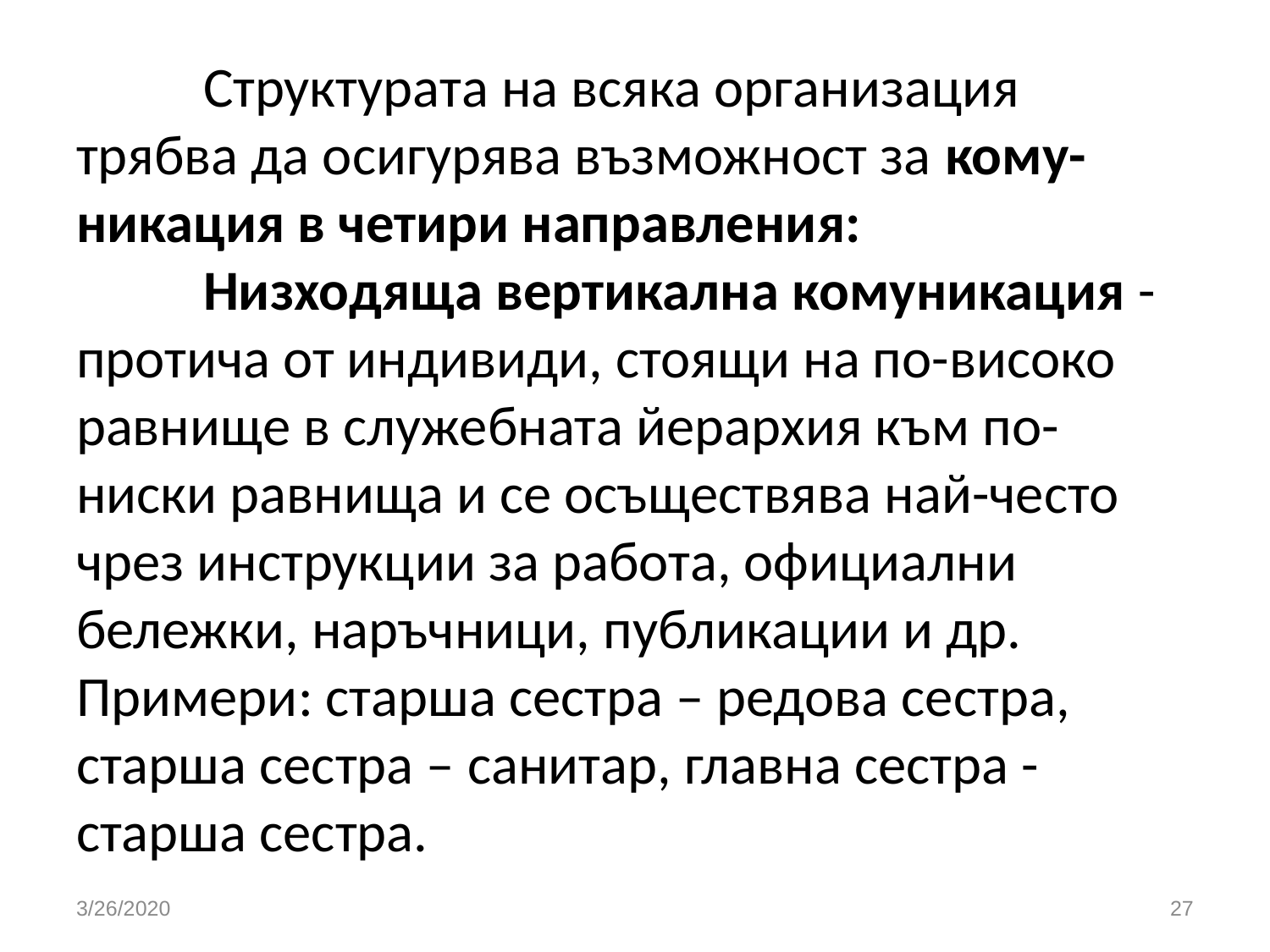

# Структурата на всяка организация трябва да осигурява възможност за кому-никация в четири направления: Низходяща вертикална комуникация - протича от индивиди, стоящи на по-високо равнище в служебната йерархия към по-ниски равнища и се осъществява най-често чрез инструкции за работа, официални бележки, наръчници, публикации и др. Примери: старша сестра – редова сестра, старша сестра – санитар, главна сестра - старша сестра.
3/26/2020
27